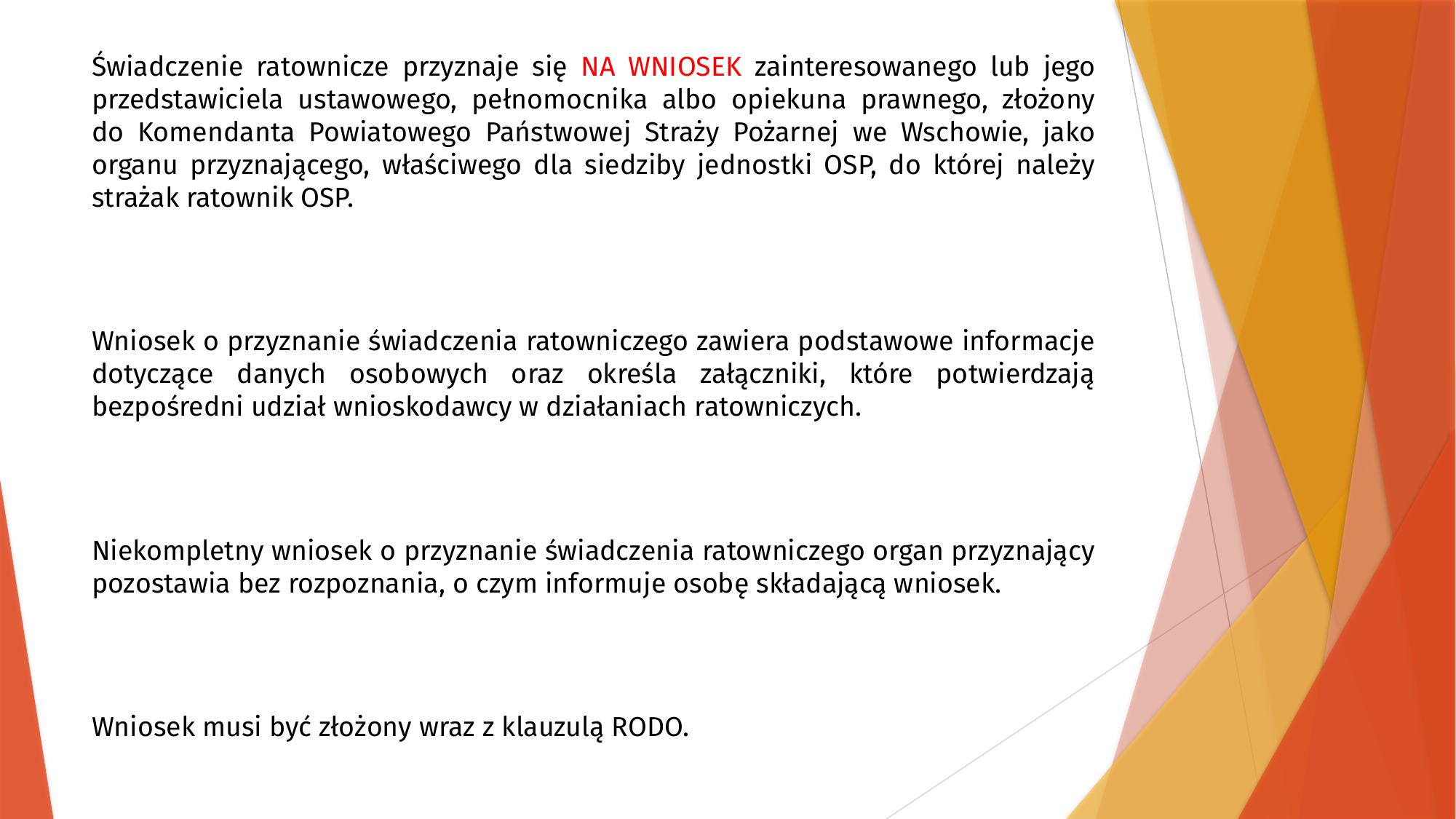

Świadczenie ratownicze przyznaje się NA WNIOSEK zainteresowanego lub jego przedstawiciela ustawowego, pełnomocnika albo opiekuna prawnego, złożony
do Komendanta Powiatowego Państwowej Straży Pożarnej we Wschowie, jako organu przyznającego, właściwego dla siedziby jednostki OSP, do której należy strażak ratownik OSP.

Wniosek o przyznanie świadczenia ratowniczego zawiera podstawowe informacje dotyczące danych osobowych oraz określa załączniki, które potwierdzają bezpośredni udział wnioskodawcy w działaniach ratowniczych.

Niekompletny wniosek o przyznanie świadczenia ratowniczego organ przyznający pozostawia bez rozpoznania, o czym informuje osobę składającą wniosek.

Wniosek musi być złożony wraz z klauzulą RODO.